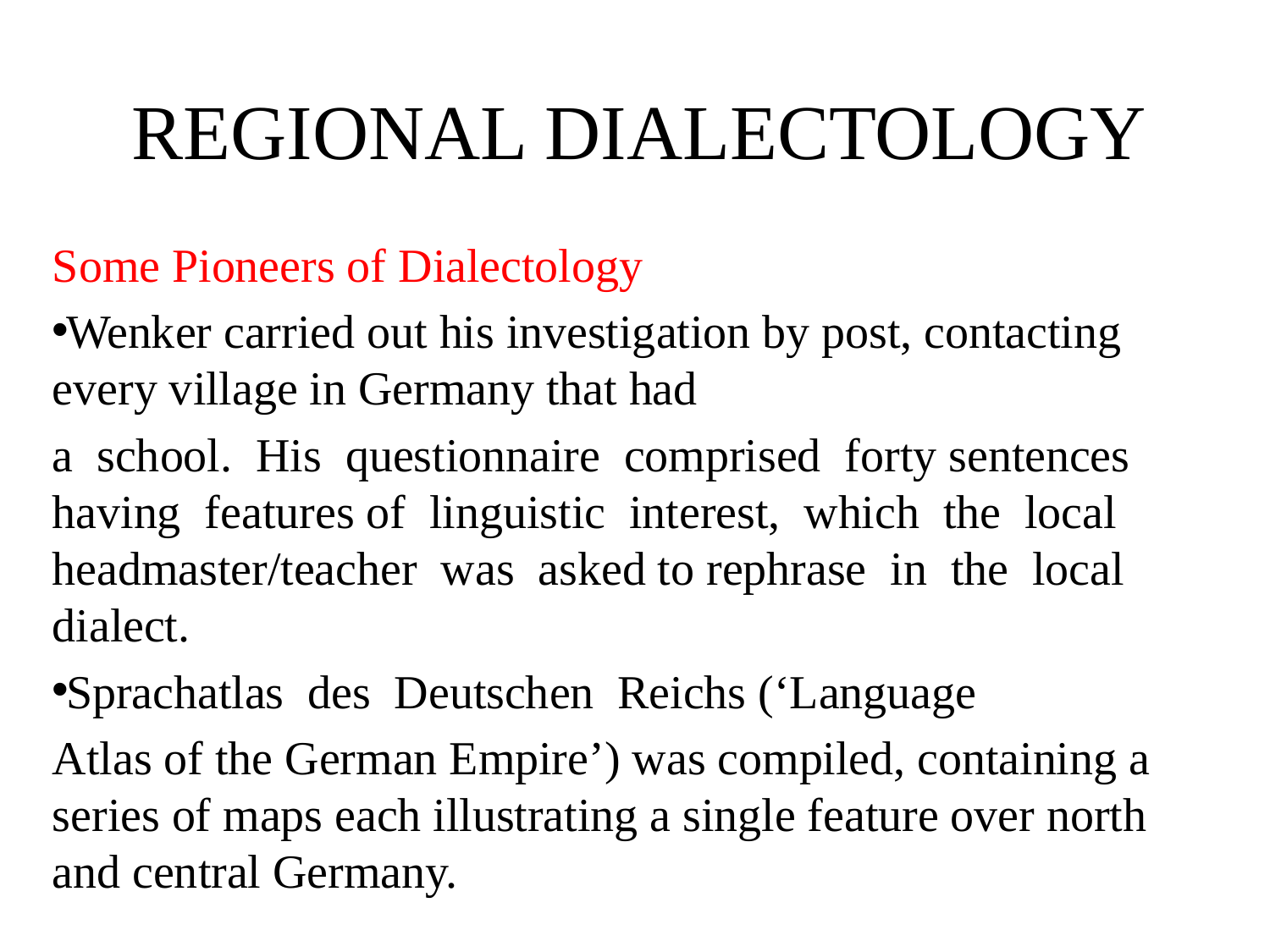

# REGIONAL DIALECTOLOGY
Some Pioneers of Dialectology
Wenker carried out his investigation by post, contacting every village in Germany that had
a  school.  His  questionnaire  comprised  forty sentences  having  features of  linguistic  interest,  which  the  local  headmaster/teacher  was  asked to rephrase  in  the  local  dialect.
Sprachatlas  des  Deutschen  Reichs (‘Language
Atlas of the German Empire’) was compiled, containing a series of maps each illustrating a single feature over north and central Germany.